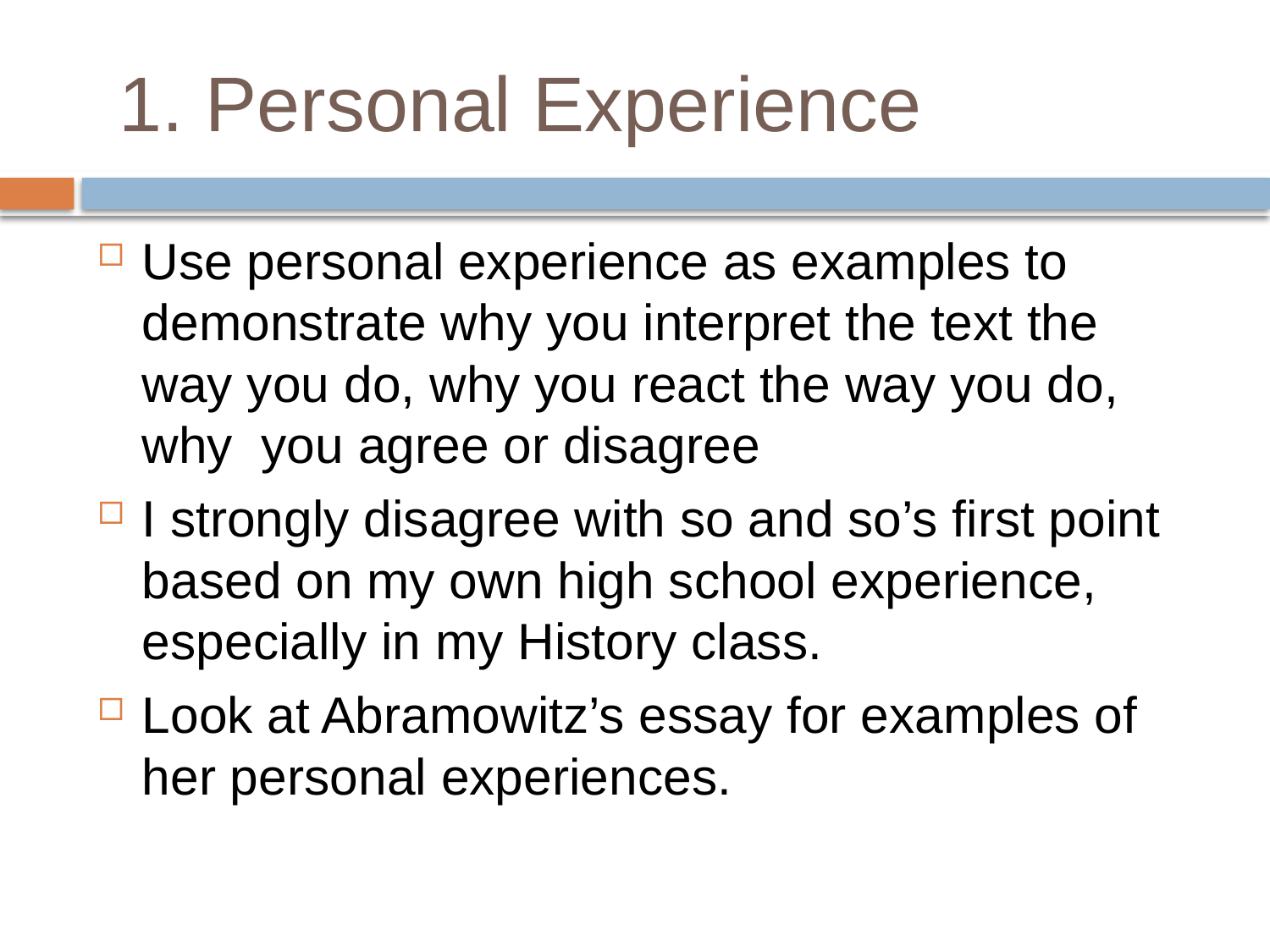

# 1. Personal Experience
Use personal experience as examples to demonstrate why you interpret the text the way you do, why you react the way you do, why  you agree or disagree
I strongly disagree with so and so’s first point based on my own high school experience, especially in my History class.
Look at Abramowitz’s essay for examples of her personal experiences.